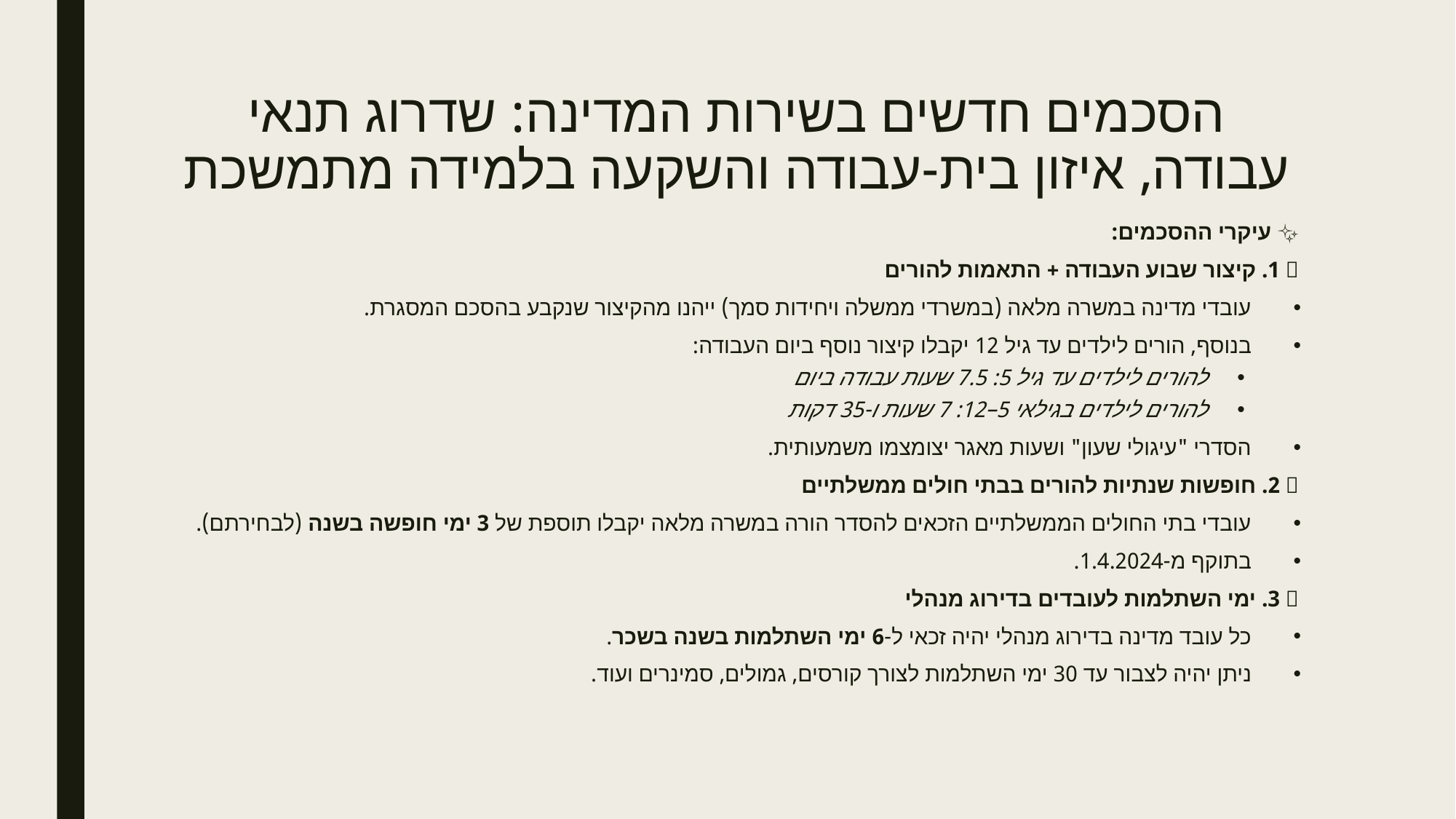

# הסכמים חדשים בשירות המדינה: שדרוג תנאי עבודה, איזון בית-עבודה והשקעה בלמידה מתמשכת
✨ עיקרי ההסכמים:
🕘 1. קיצור שבוע העבודה + התאמות להורים
עובדי מדינה במשרה מלאה (במשרדי ממשלה ויחידות סמך) ייהנו מהקיצור שנקבע בהסכם המסגרת.
בנוסף, הורים לילדים עד גיל 12 יקבלו קיצור נוסף ביום העבודה:
להורים לילדים עד גיל 5: 7.5 שעות עבודה ביום
להורים לילדים בגילאי 5–12: 7 שעות ו-35 דקות
הסדרי "עיגולי שעון" ושעות מאגר יצומצמו משמעותית.
🌴 2. חופשות שנתיות להורים בבתי חולים ממשלתיים
עובדי בתי החולים הממשלתיים הזכאים להסדר הורה במשרה מלאה יקבלו תוספת של 3 ימי חופשה בשנה (לבחירתם).
בתוקף מ-1.4.2024.
🎓 3. ימי השתלמות לעובדים בדירוג מנהלי
כל עובד מדינה בדירוג מנהלי יהיה זכאי ל-6 ימי השתלמות בשנה בשכר.
ניתן יהיה לצבור עד 30 ימי השתלמות לצורך קורסים, גמולים, סמינרים ועוד.